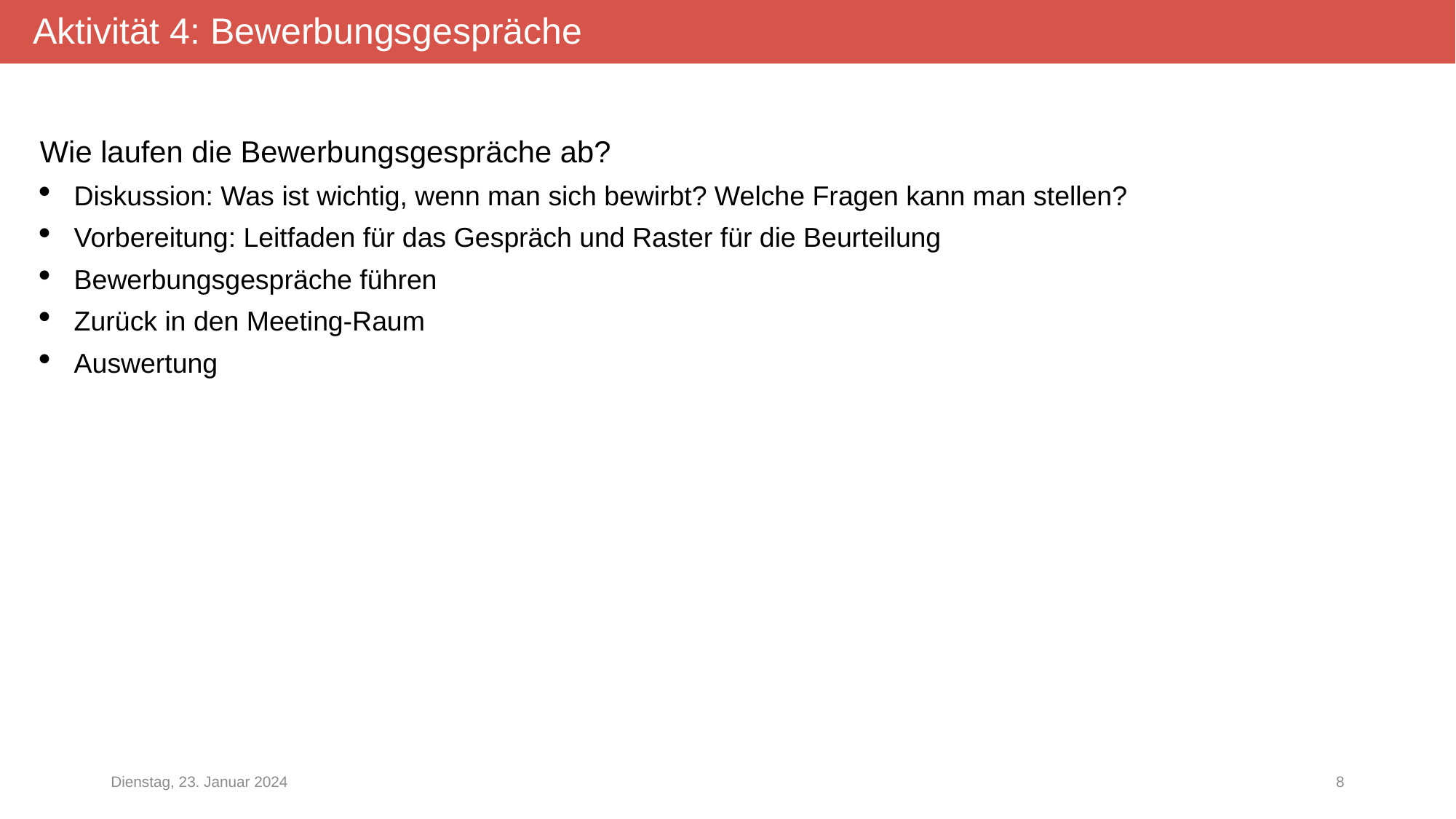

Aktivität 4: Bewerbungsgespräche
Wie laufen die Bewerbungsgespräche ab?
Diskussion: Was ist wichtig, wenn man sich bewirbt? Welche Fragen kann man stellen?
Vorbereitung: Leitfaden für das Gespräch und Raster für die Beurteilung
Bewerbungsgespräche führen
Zurück in den Meeting-Raum
Auswertung
Dienstag, 23. Januar 2024

8